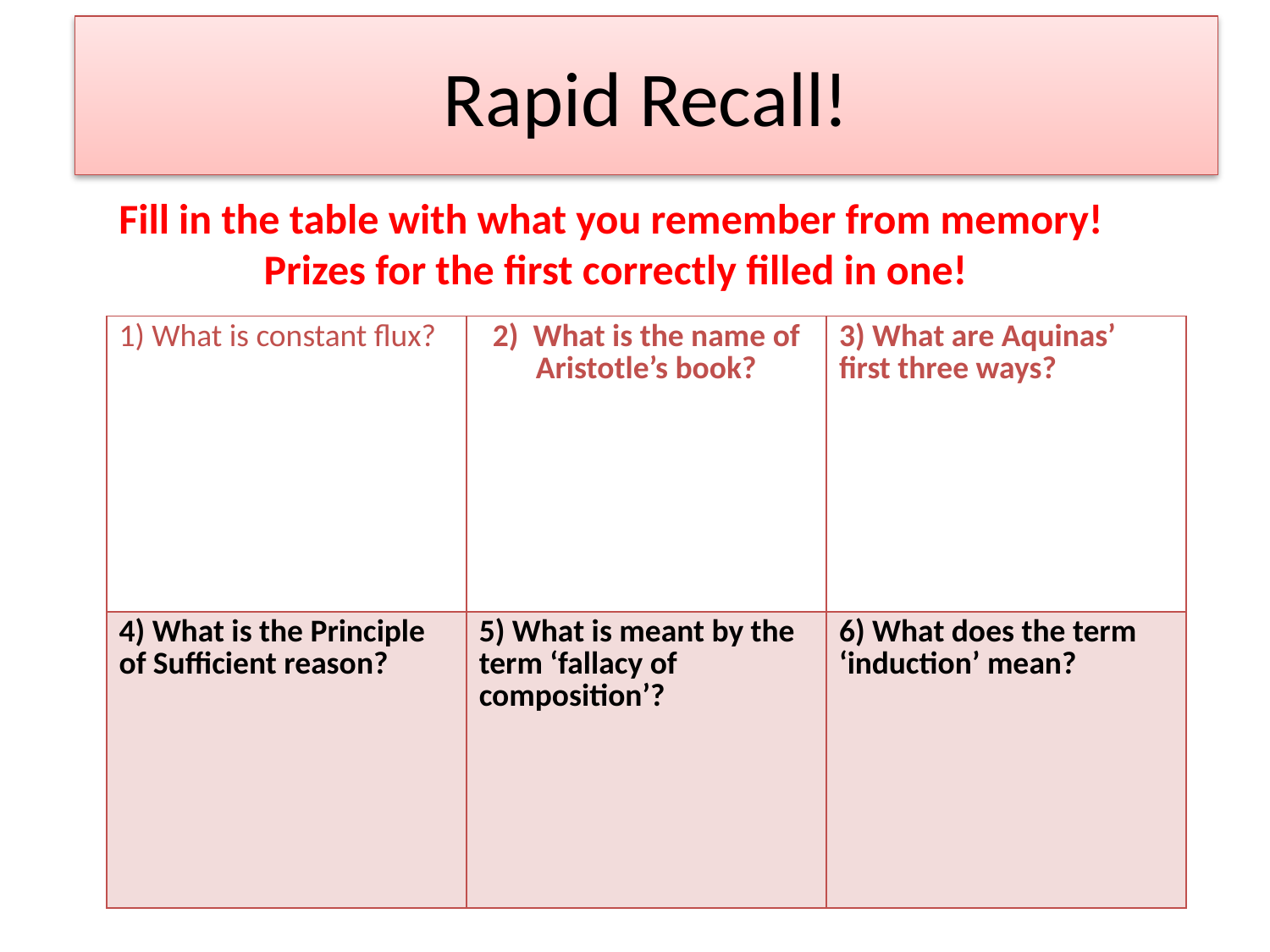

# Rapid Recall!
Fill in the table with what you remember from memory!
Prizes for the first correctly filled in one!
| 1) What is constant flux? | 2) What is the name of Aristotle’s book? | 3) What are Aquinas’ first three ways? |
| --- | --- | --- |
| 4) What is the Principle of Sufficient reason? | 5) What is meant by the term ‘fallacy of composition’? | 6) What does the term ‘induction’ mean? |